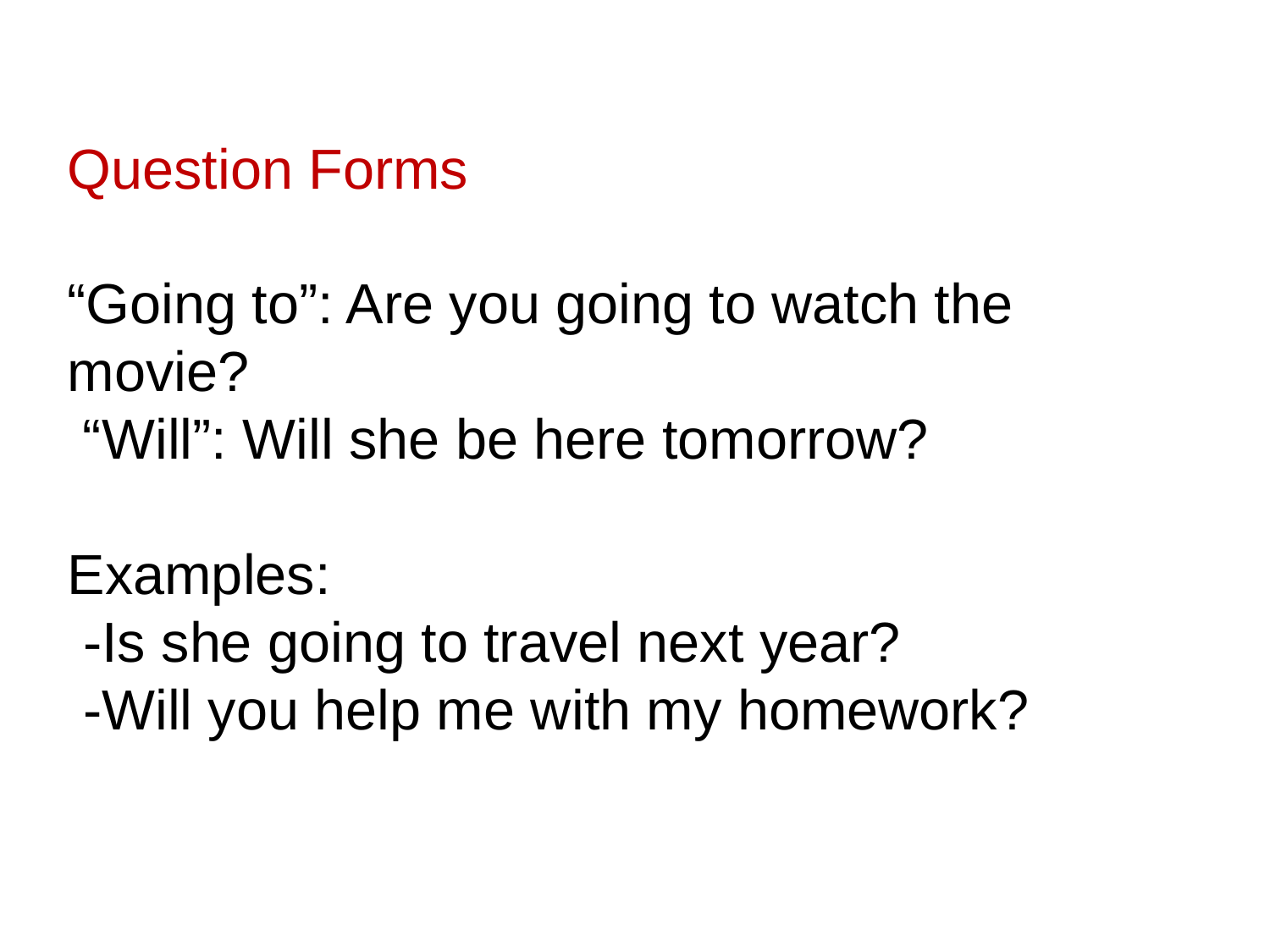

Question Forms

“Going to”: Are you going to watch the movie?
 “Will”: Will she be here tomorrow?

Examples:
 -Is she going to travel next year?
 -Will you help me with my homework?